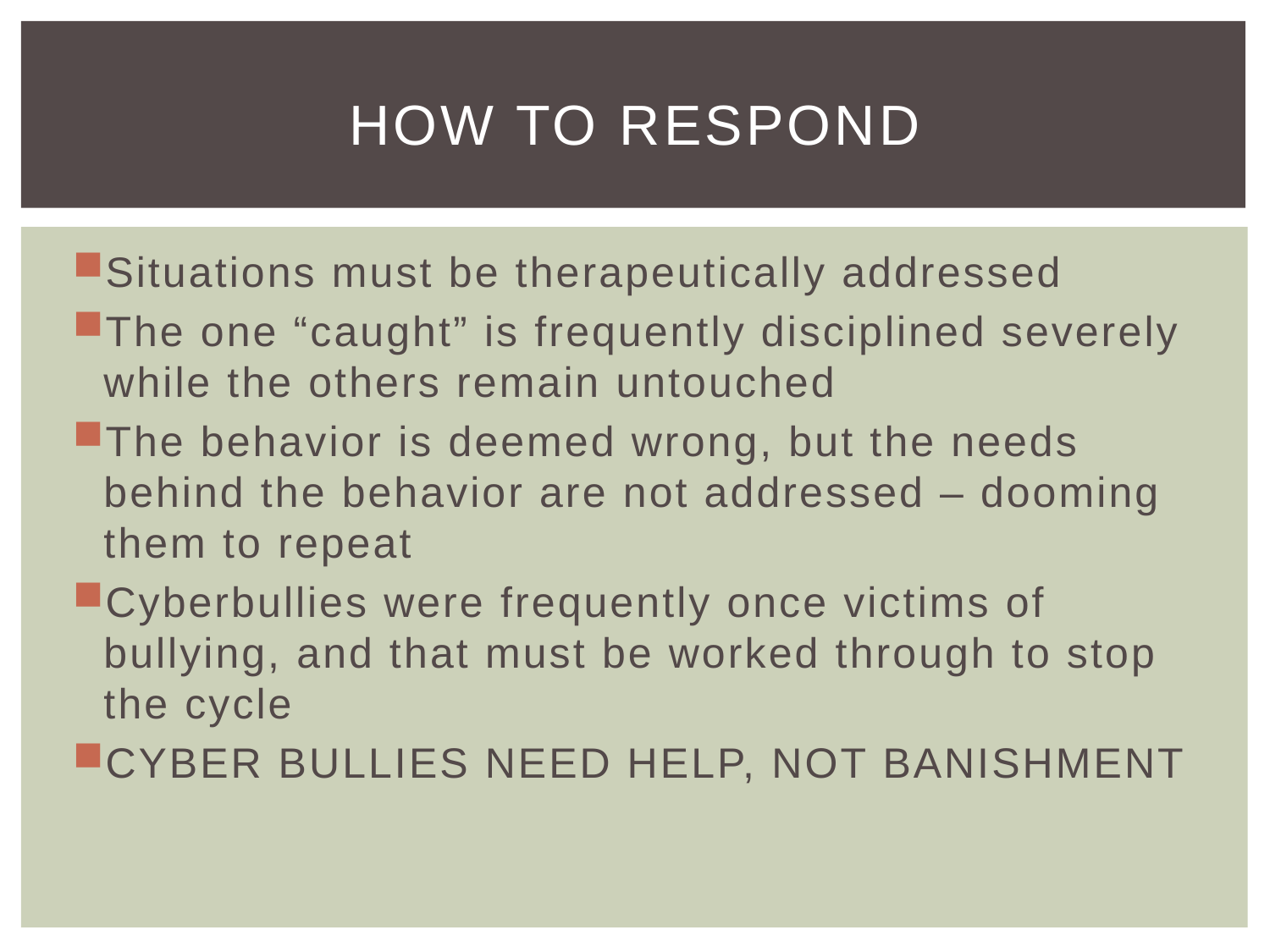

# How to respond
Situations must be therapeutically addressed
The one “caught” is frequently disciplined severely while the others remain untouched
The behavior is deemed wrong, but the needs behind the behavior are not addressed – dooming them to repeat
Cyberbullies were frequently once victims of bullying, and that must be worked through to stop the cycle
CYBER BULLIES NEED HELP, NOT BANISHMENT